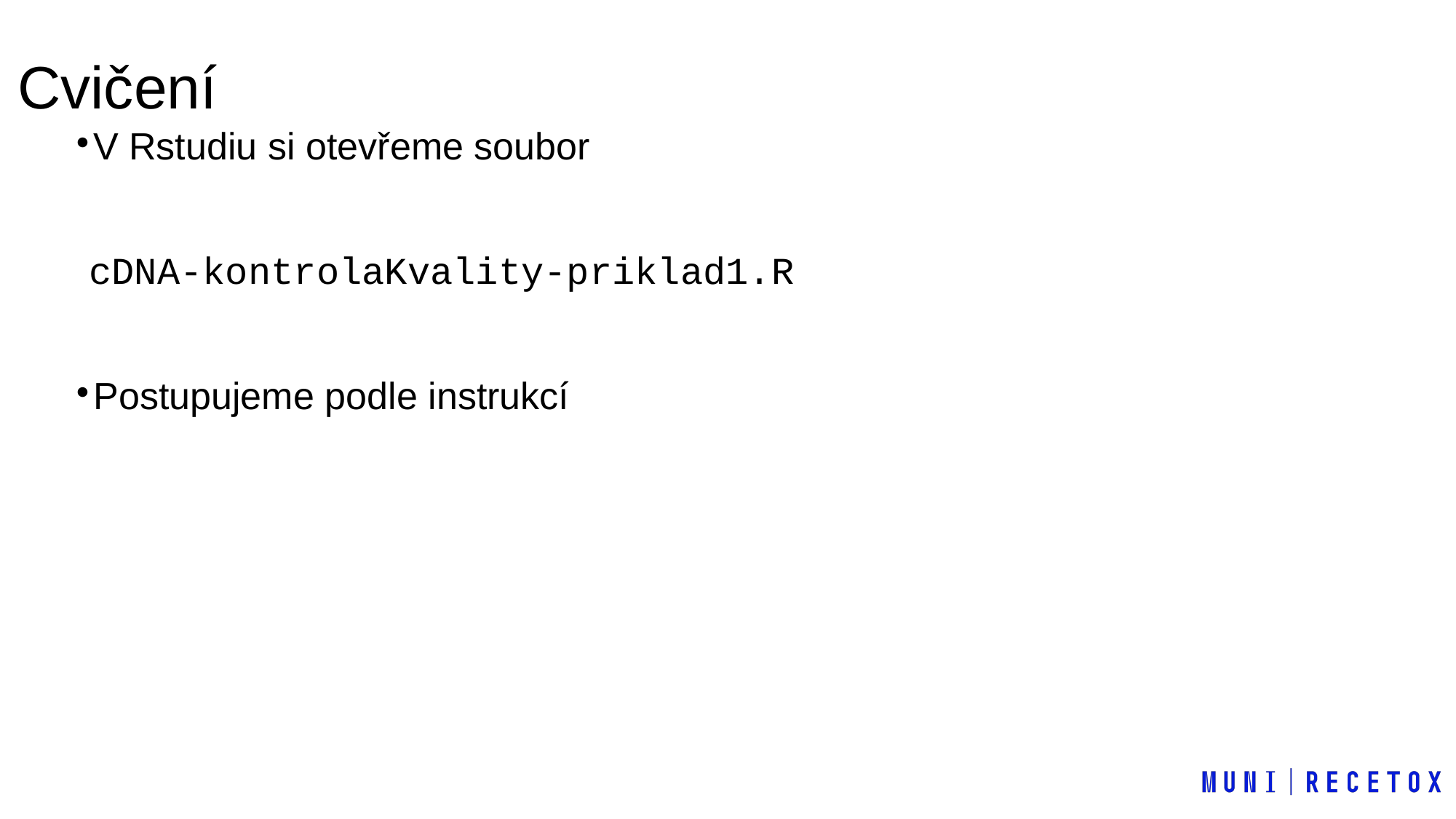

# Cvičení
V Rstudiu si otevřeme soubor

cDNA-kontrolaKvality-priklad1.R

Postupujeme podle instrukcí